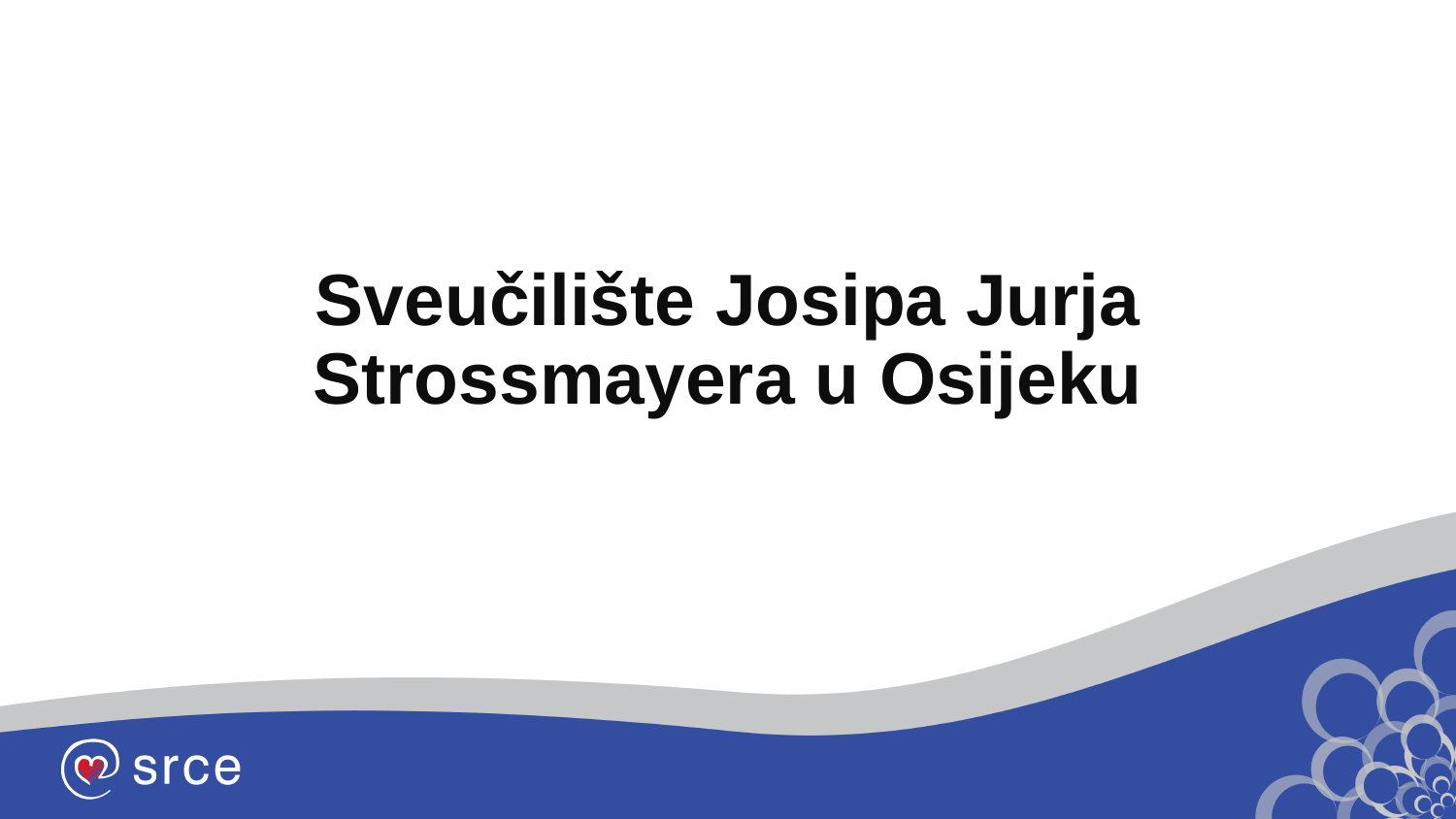

# Sveučilište Josipa Jurja Strossmayera u Osijeku